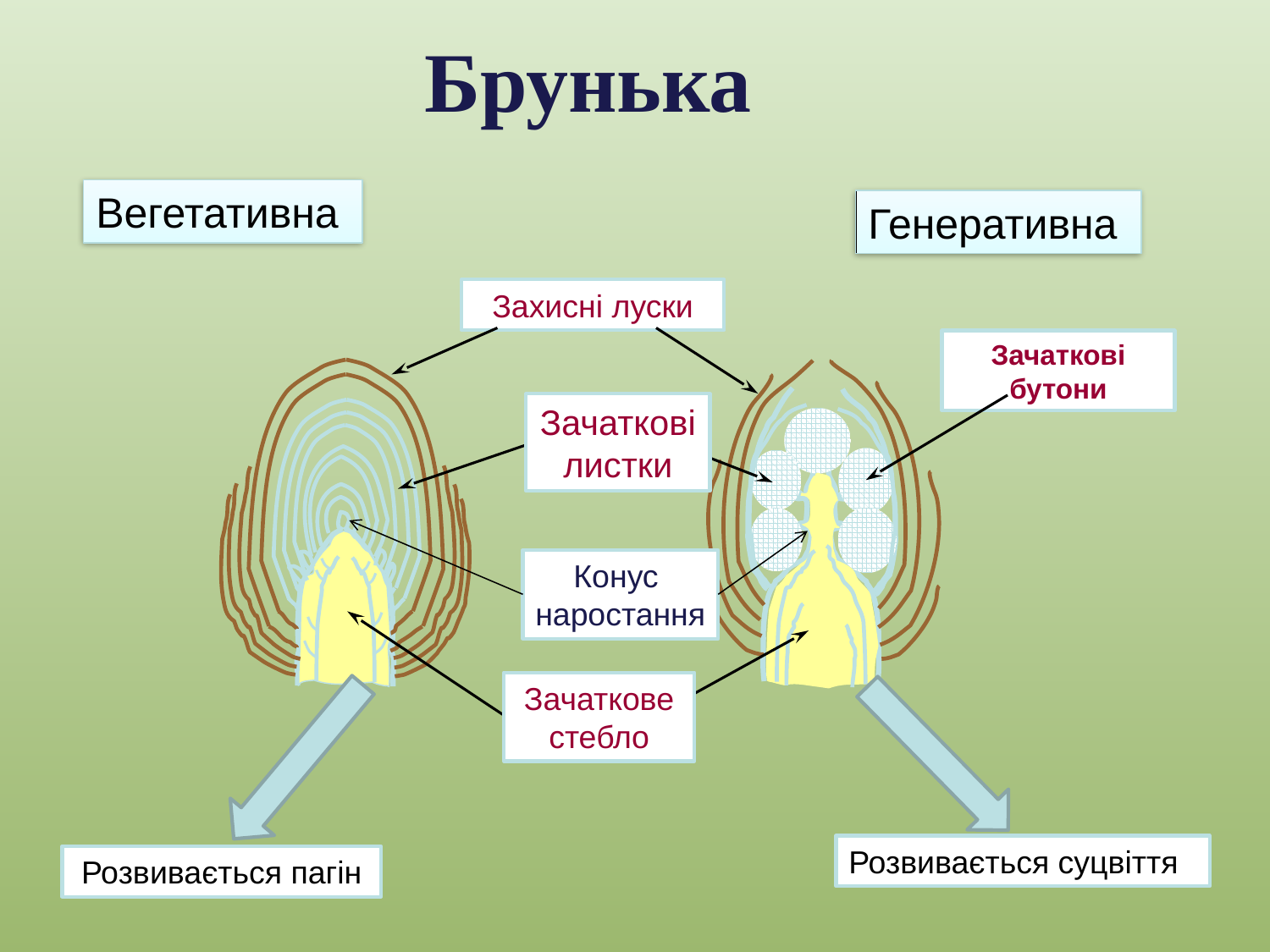

# Брунька
Вегетативна
Генеративна
Захисні луски

Зачаткові бутони

Зачаткові листки

Конус
наростання

Зачаткове стебло

Розвивається суцвіття
Розвивається пагін